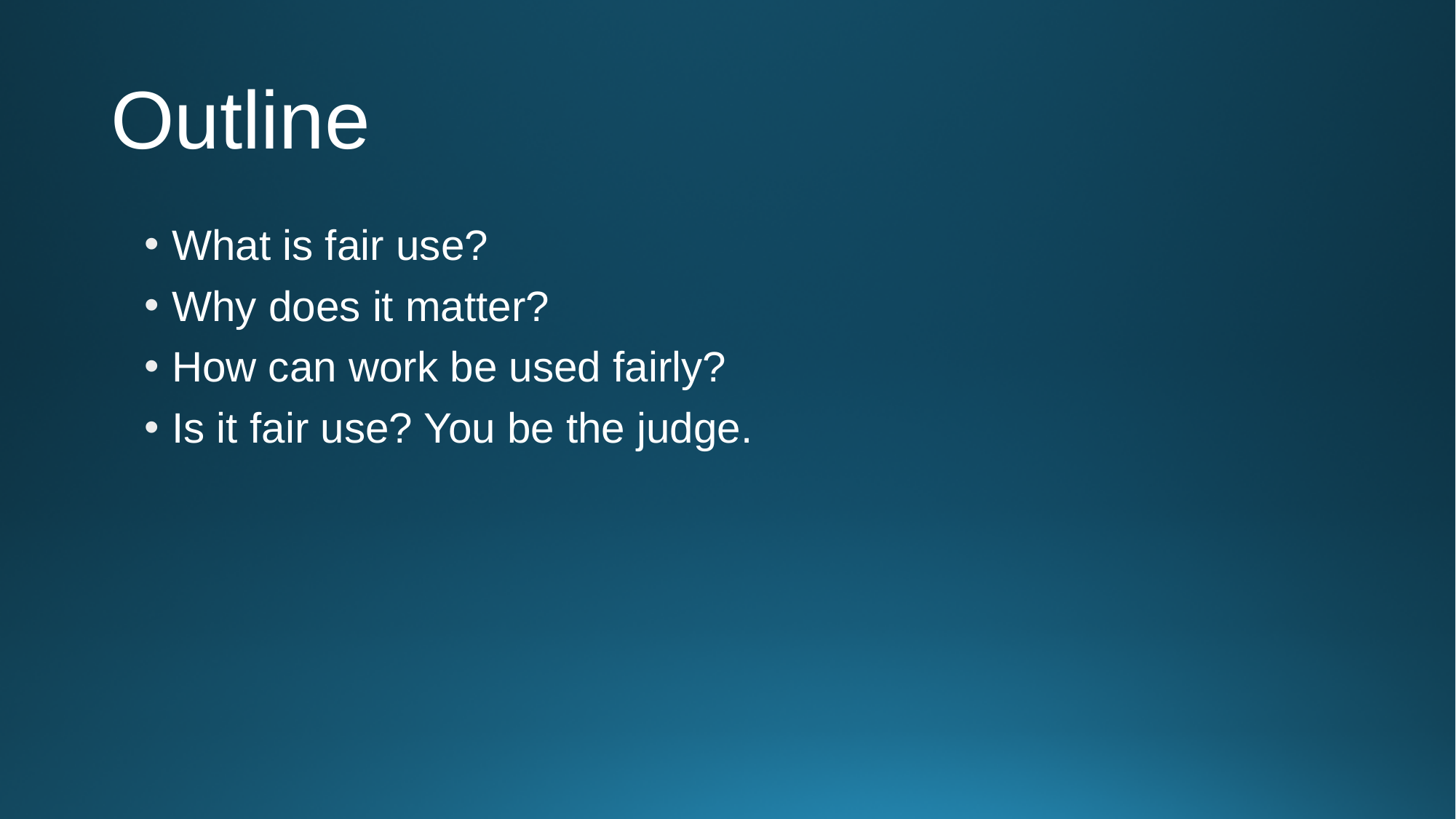

# Outline
What is fair use?
Why does it matter?
How can work be used fairly?
Is it fair use? You be the judge.